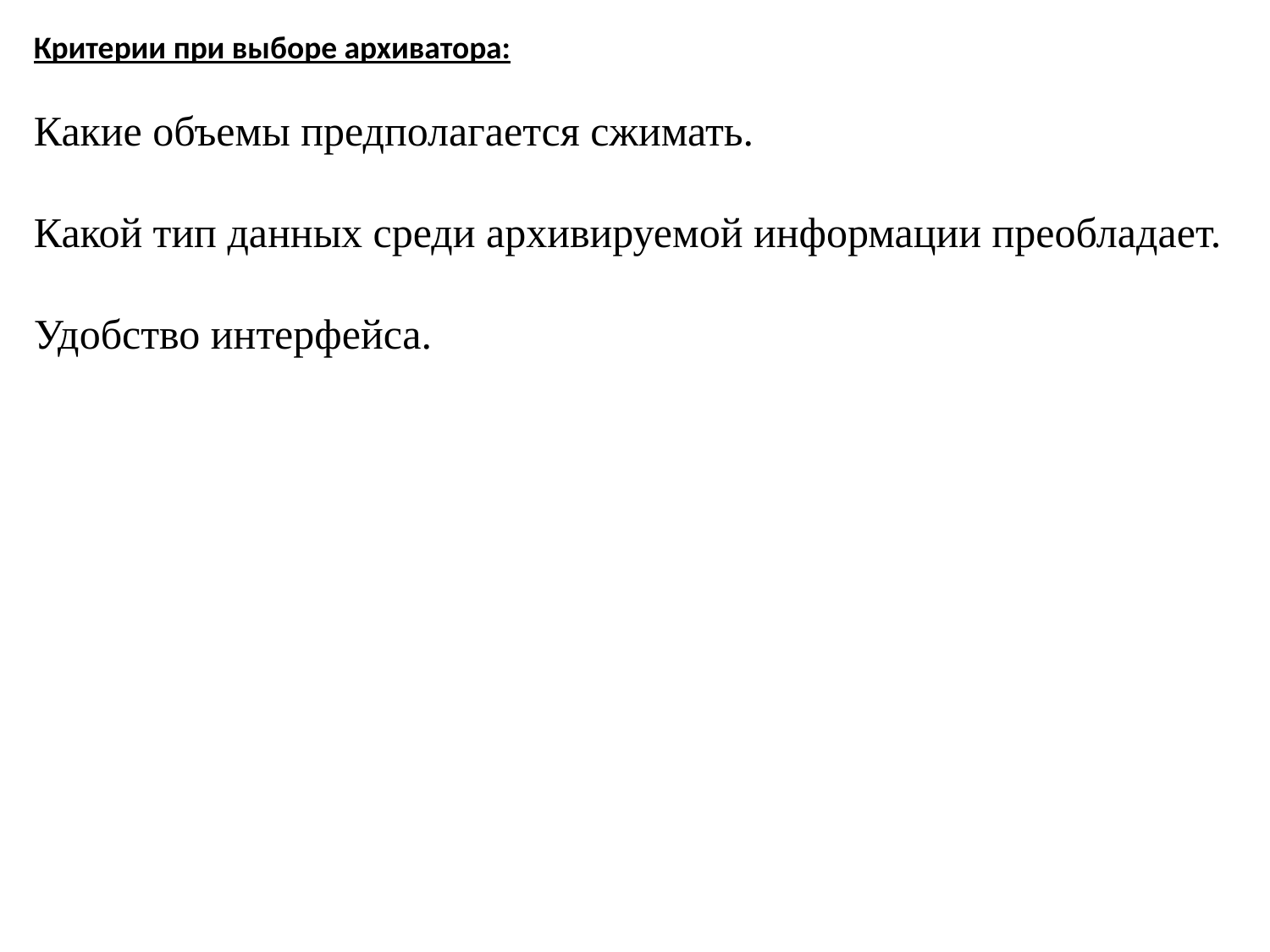

Критерии при выборе архиватора:

Какие объемы предполагается сжимать.

Какой тип данных среди архивируемой информации преобладает.

Удобство интерфейса.